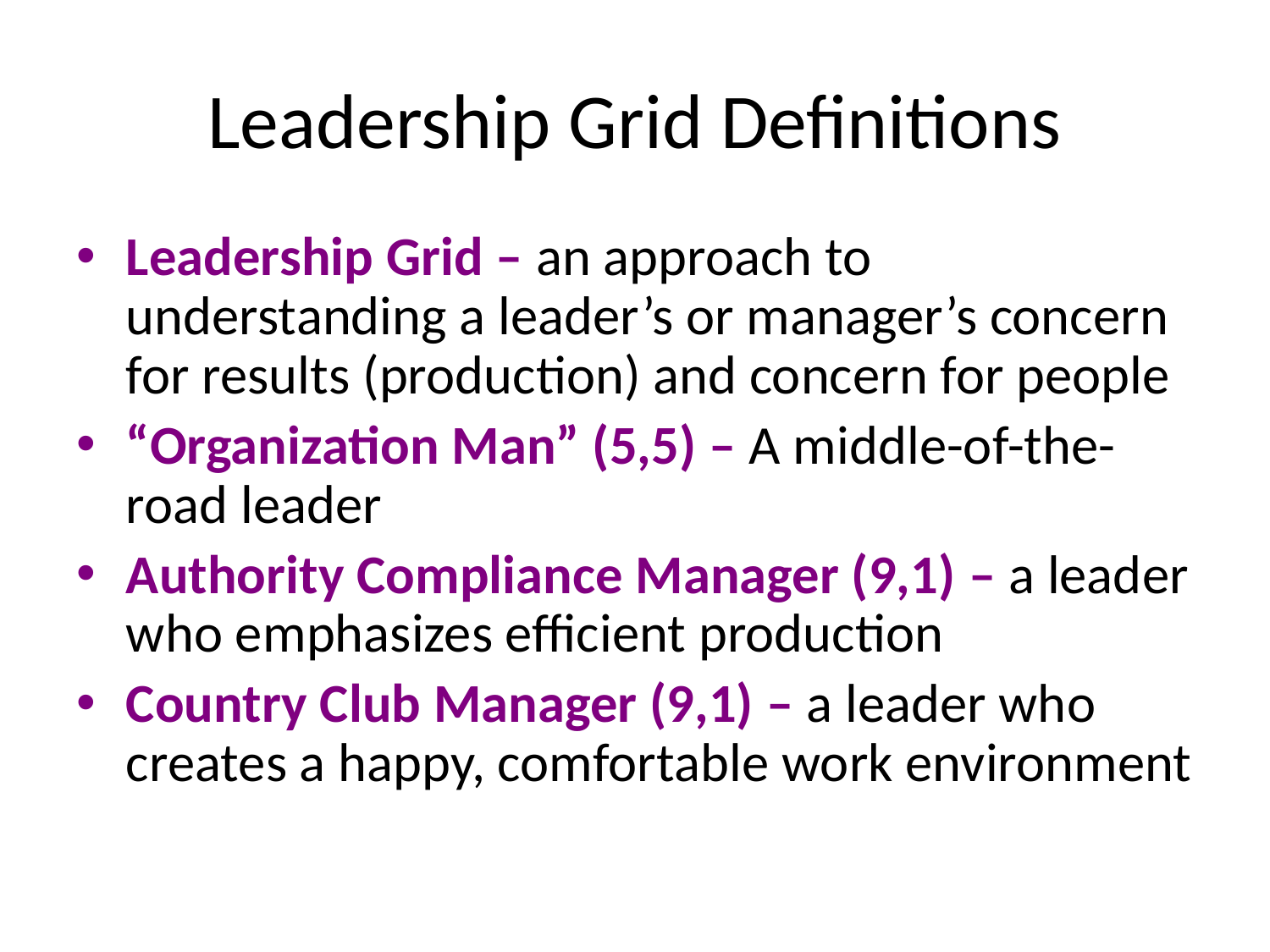

# Leadership Grid Definitions
Leadership Grid – an approach to understanding a leader’s or manager’s concern for results (production) and concern for people
“Organization Man” (5,5) – A middle-of-the-road leader
Authority Compliance Manager (9,1) – a leader who emphasizes efficient production
Country Club Manager (9,1) – a leader who creates a happy, comfortable work environment